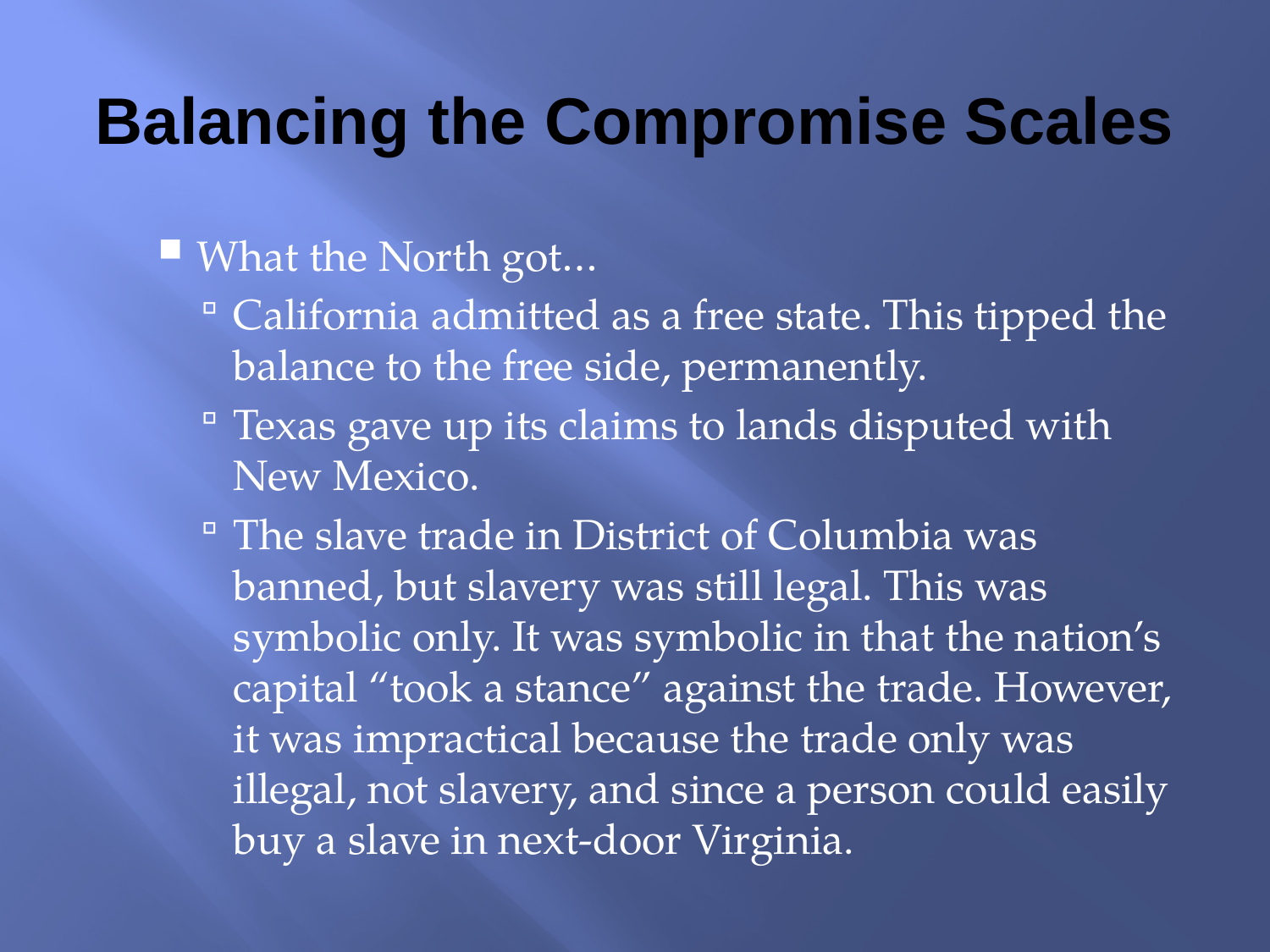

# Balancing the Compromise Scales
What the North got…
California admitted as a free state. This tipped the balance to the free side, permanently.
Texas gave up its claims to lands disputed with New Mexico.
The slave trade in District of Columbia was banned, but slavery was still legal. This was symbolic only. It was symbolic in that the nation’s capital “took a stance” against the trade. However, it was impractical because the trade only was illegal, not slavery, and since a person could easily buy a slave in next-door Virginia.